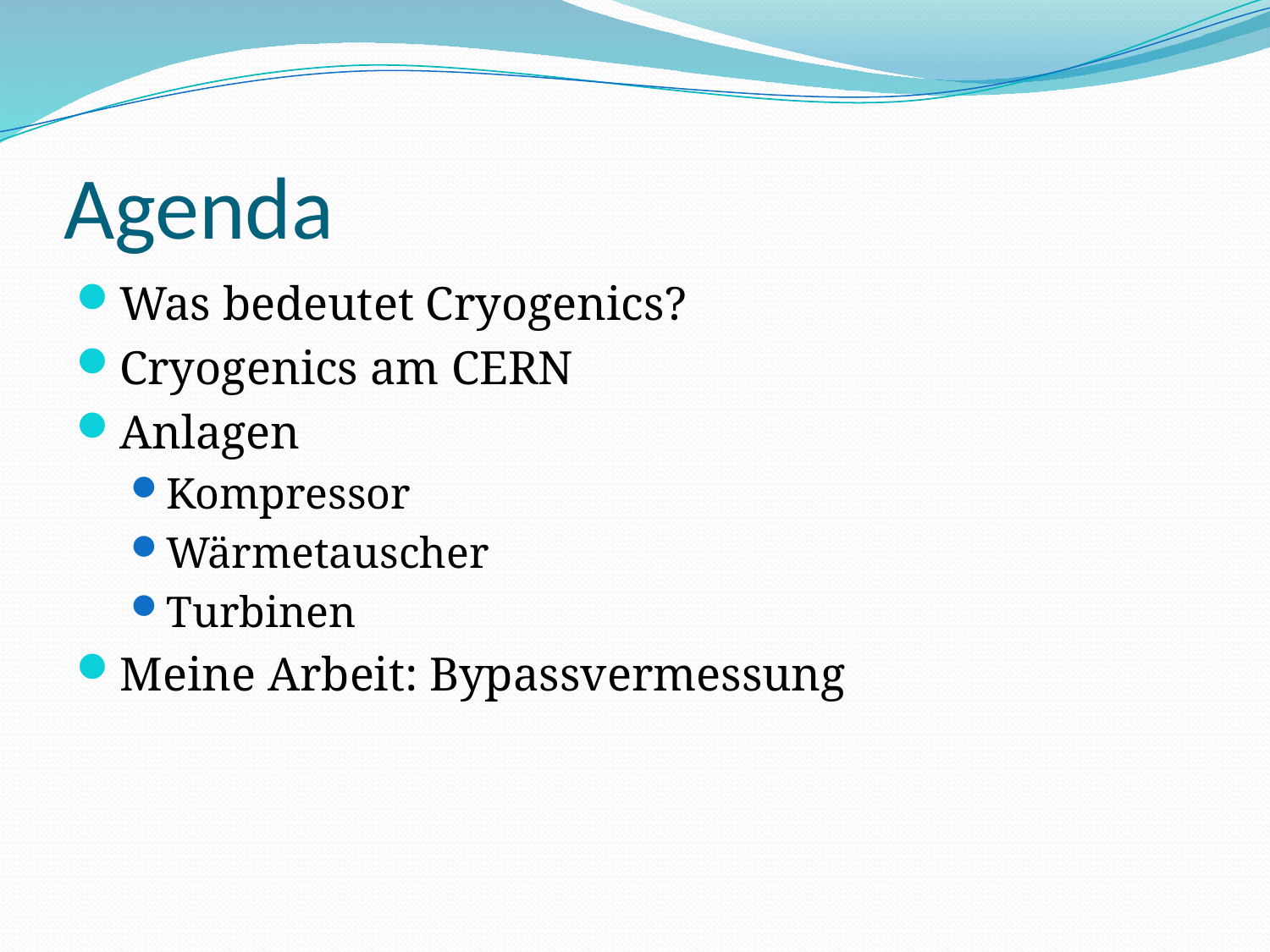

# Agenda
Was bedeutet Cryogenics?
Cryogenics am CERN
Anlagen
Kompressor
Wärmetauscher
Turbinen
Meine Arbeit: Bypassvermessung